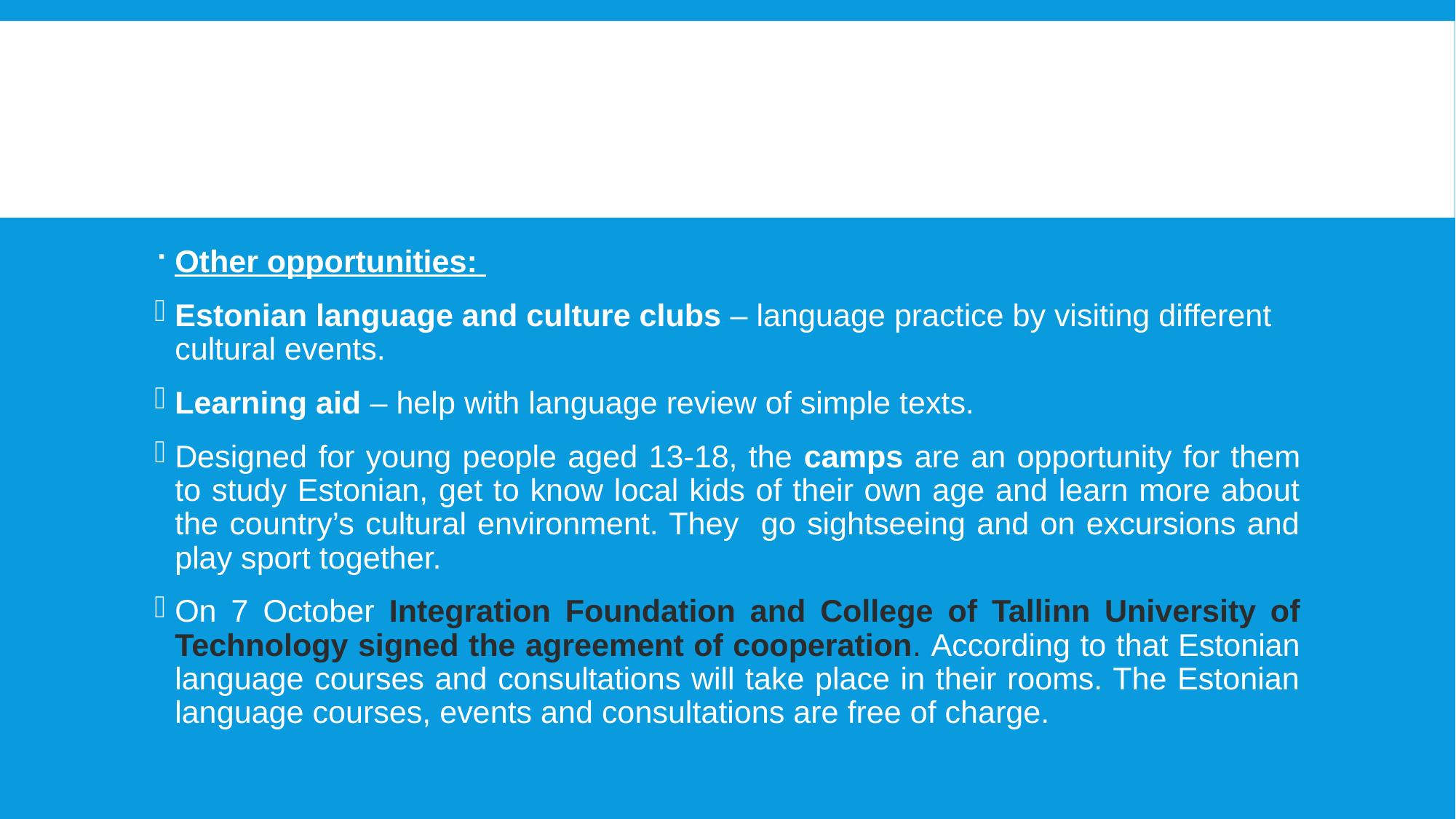

#
Other opportunities:
Estonian language and culture clubs – language practice by visiting different cultural events.
Learning aid – help with language review of simple texts.
Designed for young people aged 13-18, the camps are an opportunity for them to study Estonian, get to know local kids of their own age and learn more about the country’s cultural environment. They  go sightseeing and on excursions and play sport together.
On 7 October Integration Foundation and College of Tallinn University of Technology signed the agreement of cooperation. According to that Estonian language courses and consultations will take place in their rooms. The Estonian language courses, events and consultations are free of charge.